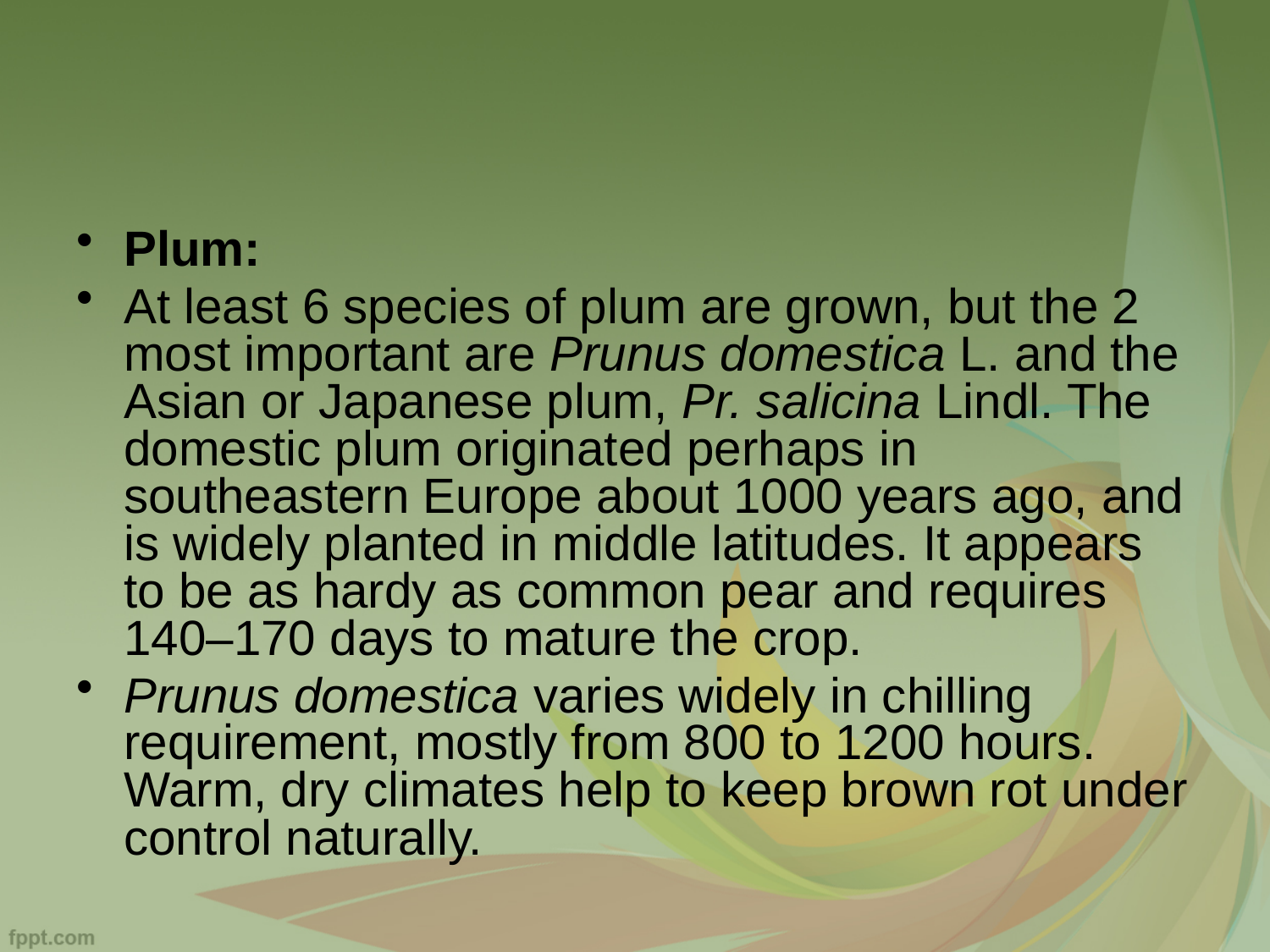

#
Plum:
At least 6 species of plum are grown, but the 2 most important are Prunus domestica L. and the Asian or Japanese plum, Pr. salicina Lindl. The domestic plum originated perhaps in southeastern Europe about 1000 years ago, and is widely planted in middle latitudes. It appears to be as hardy as common pear and requires 140–170 days to mature the crop.
Prunus domestica varies widely in chilling requirement, mostly from 800 to 1200 hours. Warm, dry climates help to keep brown rot under control naturally.